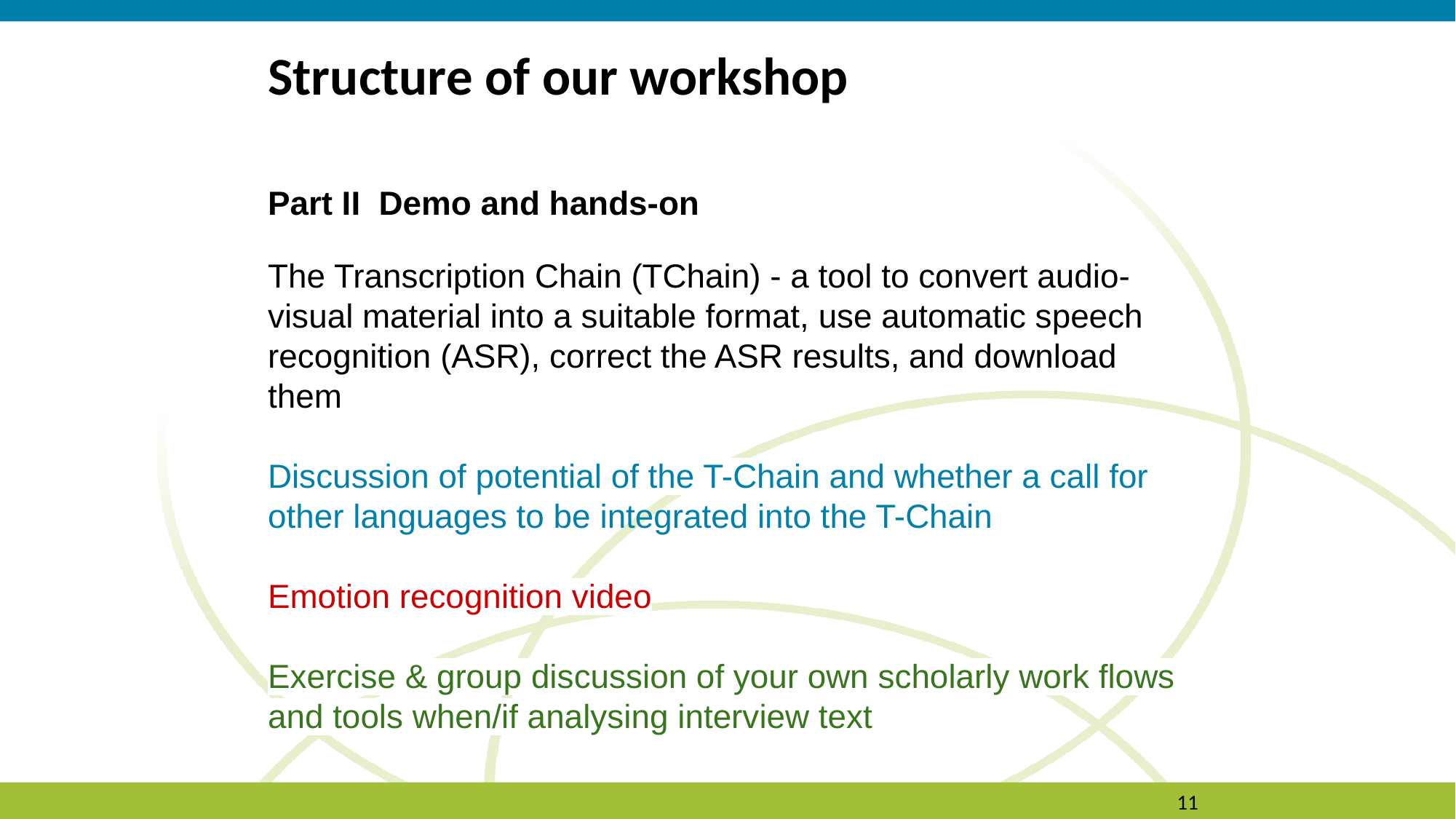

# Structure of our workshop
Part II  Demo and hands-on

The Transcription Chain (TChain) - a tool to convert audio-visual material into a suitable format, use automatic speech recognition (ASR), correct the ASR results, and download them

Discussion of potential of the T-Chain and whether a call for other languages to be integrated into the T-Chain

Emotion recognition video

Exercise & group discussion of your own scholarly work flows and tools when/if analysing interview text
11